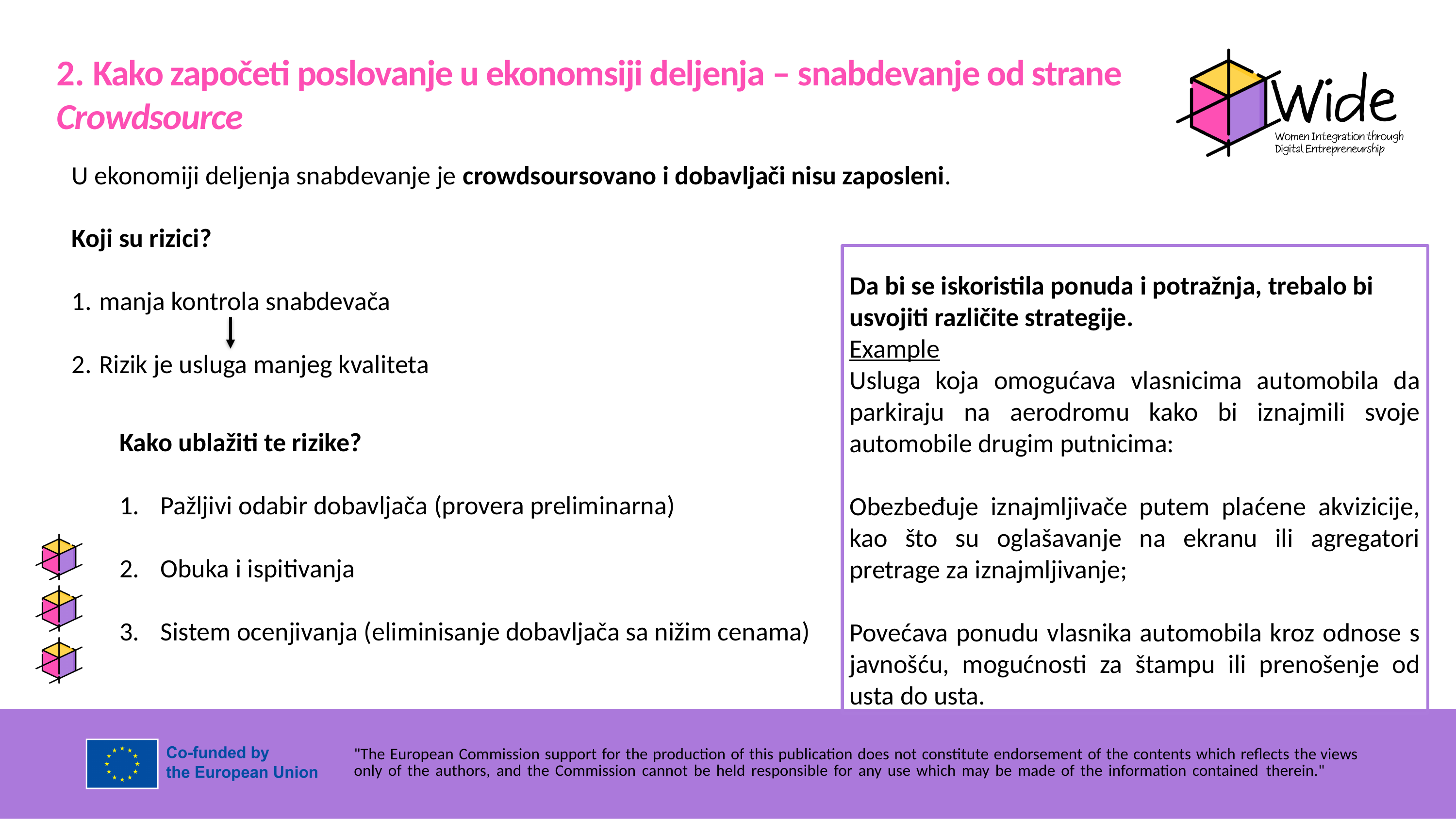

2. Kako započeti poslovanje u ekonomsiji deljenja – snabdevanje od strane Crowdsource
U ekonomiji deljenja snabdevanje je crowdsoursovano i dobavljači nisu zaposleni.

Koji su rizici?

manja kontrola snabdevača

Rizik je usluga manjeg kvaliteta

Da bi se iskoristila ponuda i potražnja, trebalo bi usvojiti različite strategije.
Example
Usluga koja omogućava vlasnicima automobila da parkiraju na aerodromu kako bi iznajmili svoje automobile drugim putnicima:

Obezbeđuje iznajmljivače putem plaćene akvizicije, kao što su oglašavanje na ekranu ili agregatori pretrage za iznajmljivanje;

Povećava ponudu vlasnika automobila kroz odnose s javnošću, mogućnosti za štampu ili prenošenje od usta do usta.
Kako ublažiti te rizike?

Pažljivi odabir dobavljača (provera preliminarna)

Obuka i ispitivanja

Sistem ocenjivanja (eliminisanje dobavljača sa nižim cenama)